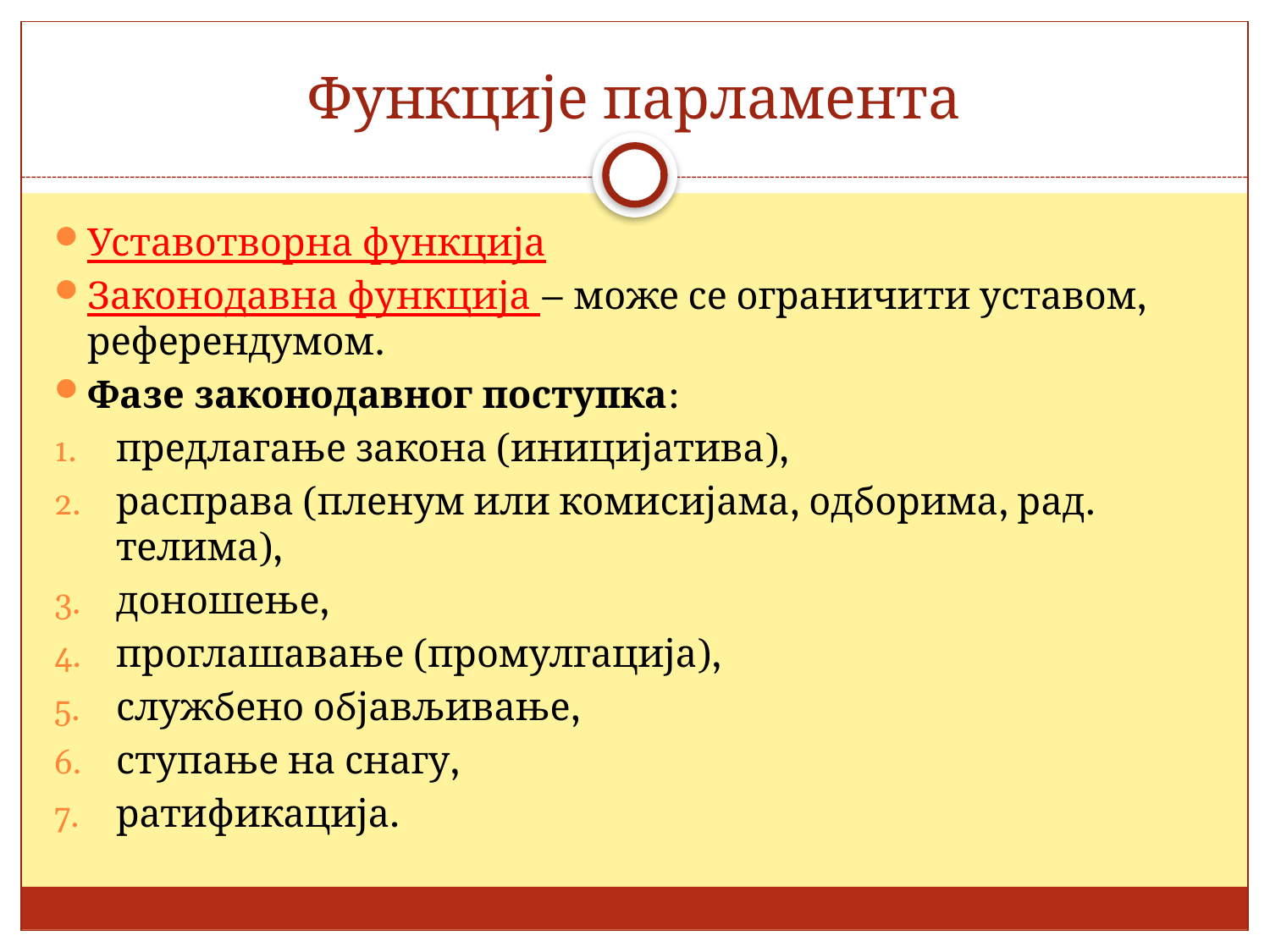

# Функције парламента
Уставотворна функција
Законодавна функција – може се ограничити уставом, референдумом.
Фазе законодавног поступка:
предлагање закона (иницијатива),
расправа (пленум или комисијама, одборима, рад. телима),
доношење,
проглашавање (промулгација),
службено објављивање,
ступање на снагу,
ратификација.